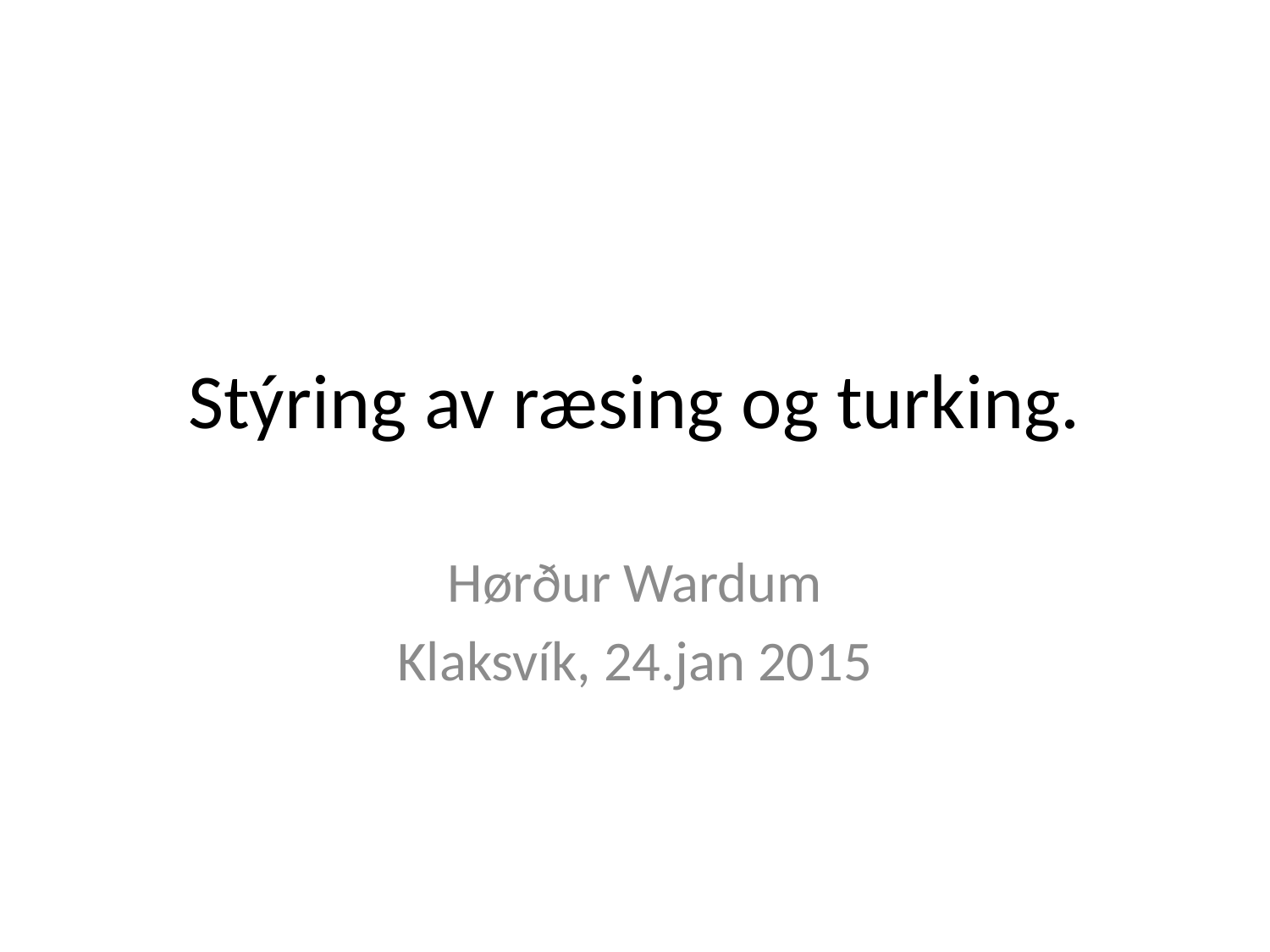

# Stýring av ræsing og turking.
Hørður Wardum
Klaksvík, 24.jan 2015